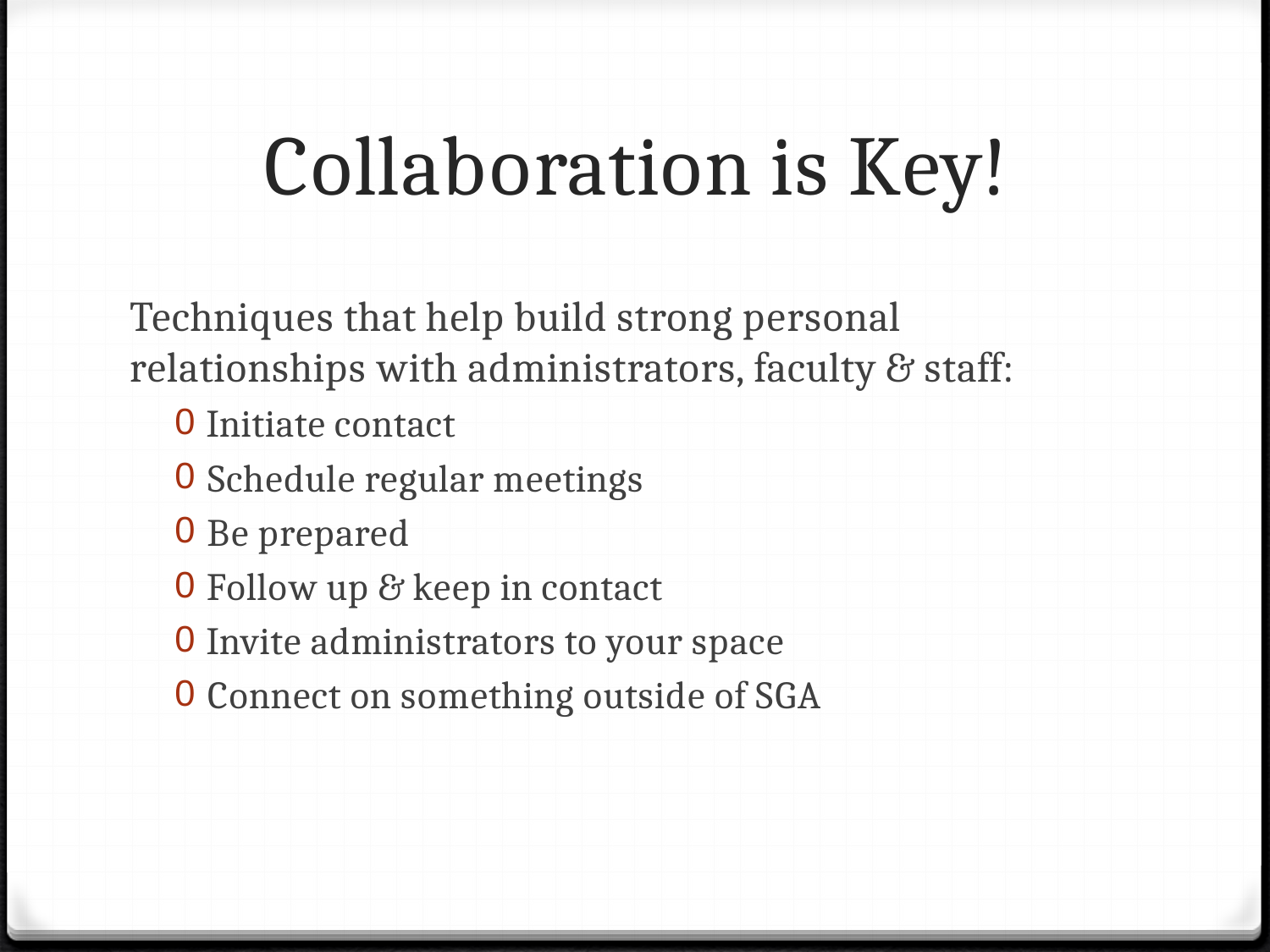

# Collaboration is Key!
Techniques that help build strong personal relationships with administrators, faculty & staff:
Initiate contact
Schedule regular meetings
Be prepared
Follow up & keep in contact
Invite administrators to your space
Connect on something outside of SGA